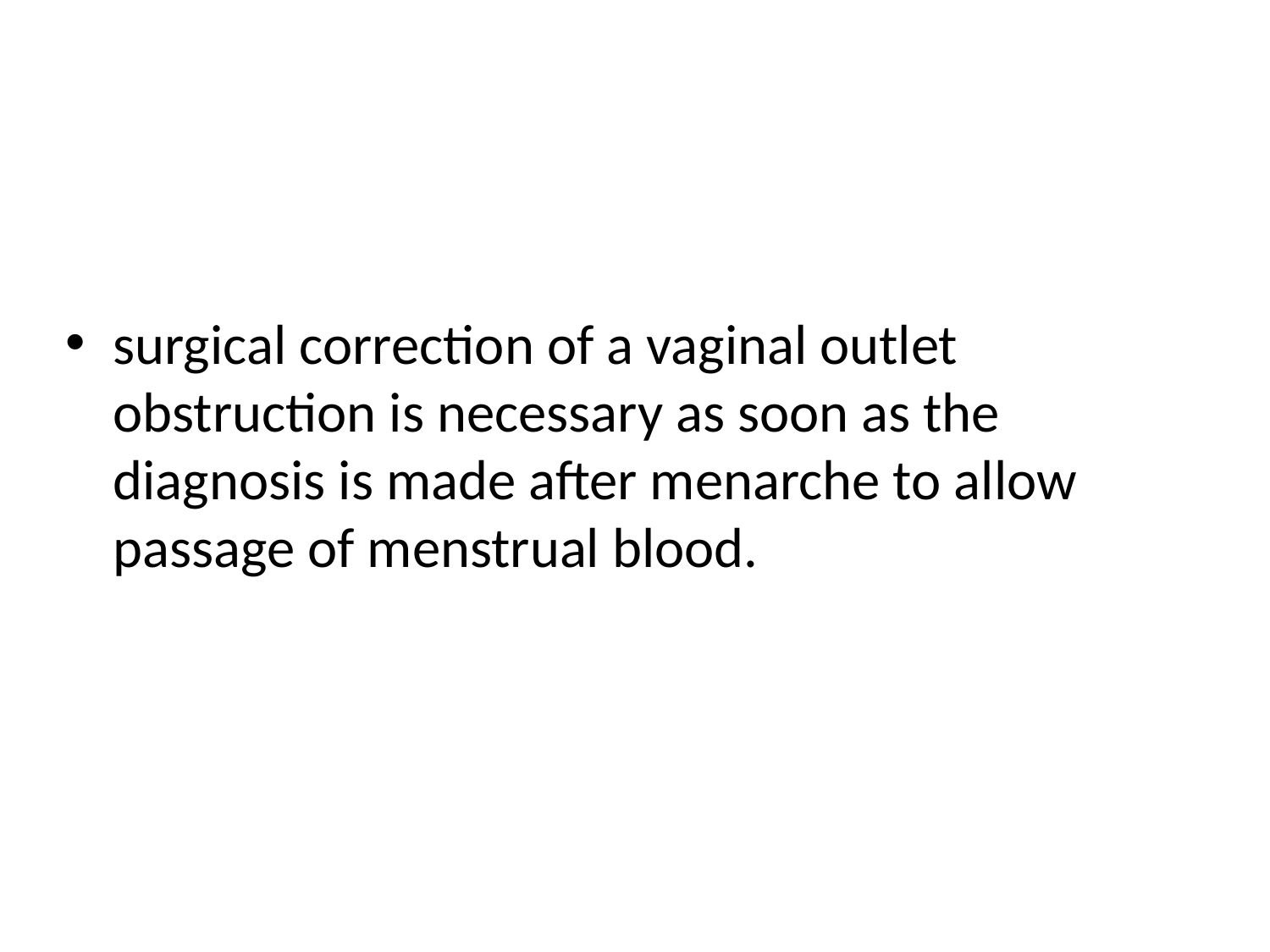

surgical correction of a vaginal outlet obstruction is necessary as soon as the diagnosis is made after menarche to allow passage of menstrual blood.